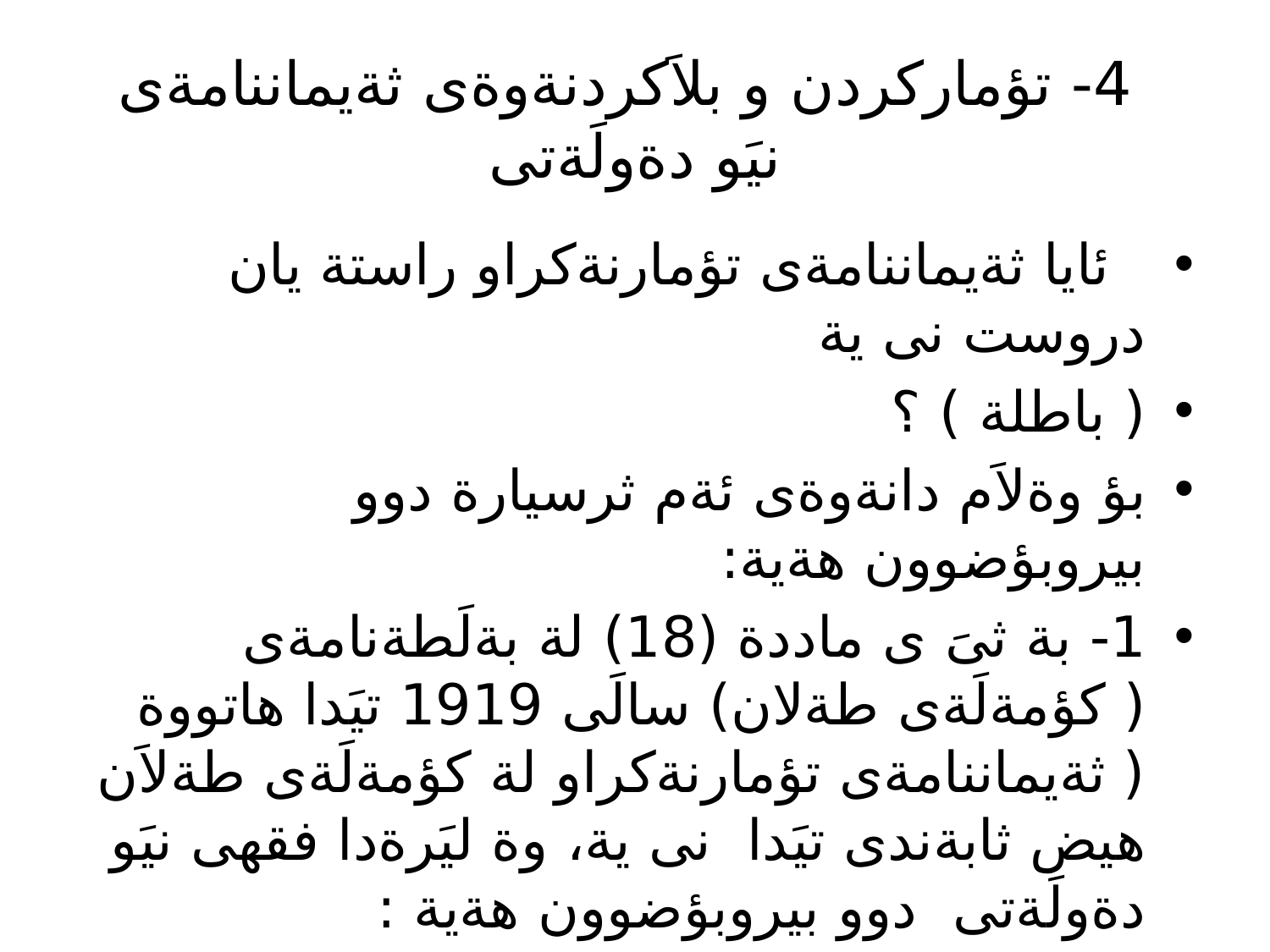

# 4- تؤماركردن و بلاَكردنةوةى ثةيماننامةى نيَو دةولَةتى
  ئايا ثةيماننامةى تؤمارنةكراو راستة يان دروست نى ية
( باطلة ) ؟
بؤ وةلاَم دانةوةى ئةم ثرسيارة دوو بيروبؤضوون هةية:
1- بة ثىَ ى ماددة (18) لة بةلَطةنامةى ( كؤمةلَةى طةلان) سالَى 1919 تيَدا هاتووة ( ثةيماننامةى تؤمارنةكراو لة كؤمةلَةى طةلاَن هيض ثابةندى تيَدا  نى ية، وة ليَرةدا فقهى نيَو دةولَةتى  دوو بيروبؤضوون هةية :